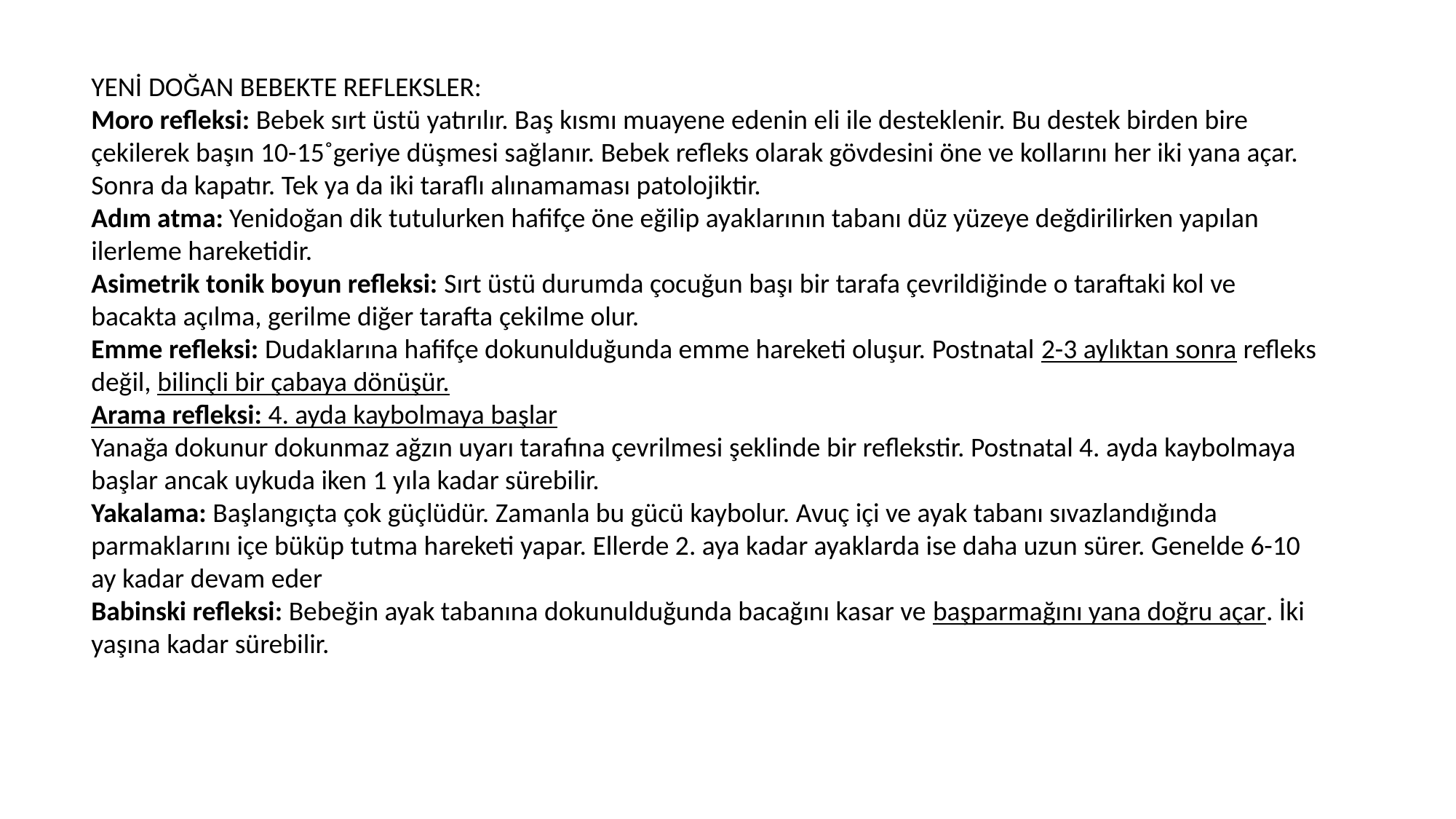

YENİ DOĞAN BEBEKTE REFLEKSLER:
Moro refleksi: Bebek sırt üstü yatırılır. Baş kısmı muayene edenin eli ile desteklenir. Bu destek birden bire çekilerek başın 10-15˚geriye düşmesi sağlanır. Bebek refleks olarak gövdesini öne ve kollarını her iki yana açar. Sonra da kapatır. Tek ya da iki taraflı alınamaması patolojiktir.
Adım atma: Yenidoğan dik tutulurken hafifçe öne eğilip ayaklarının tabanı düz yüzeye değdirilirken yapılan ilerleme hareketidir.
Asimetrik tonik boyun refleksi: Sırt üstü durumda çocuğun başı bir tarafa çevrildiğinde o taraftaki kol ve bacakta açılma, gerilme diğer tarafta çekilme olur.
Emme refleksi: Dudaklarına hafifçe dokunulduğunda emme hareketi oluşur. Postnatal 2-3 aylıktan sonra refleks değil, bilinçli bir çabaya dönüşür.
Arama refleksi: 4. ayda kaybolmaya başlar
Yanağa dokunur dokunmaz ağzın uyarı tarafına çevrilmesi şeklinde bir reflekstir. Postnatal 4. ayda kaybolmaya başlar ancak uykuda iken 1 yıla kadar sürebilir. 
Yakalama: Başlangıçta çok güçlüdür. Zamanla bu gücü kaybolur. Avuç içi ve ayak tabanı sıvazlandığında parmaklarını içe büküp tutma hareketi yapar. Ellerde 2. aya kadar ayaklarda ise daha uzun sürer. Genelde 6-10 ay kadar devam eder
Babinski refleksi: Bebeğin ayak tabanına dokunulduğunda bacağını kasar ve başparmağını yana doğru açar. İki yaşına kadar sürebilir.